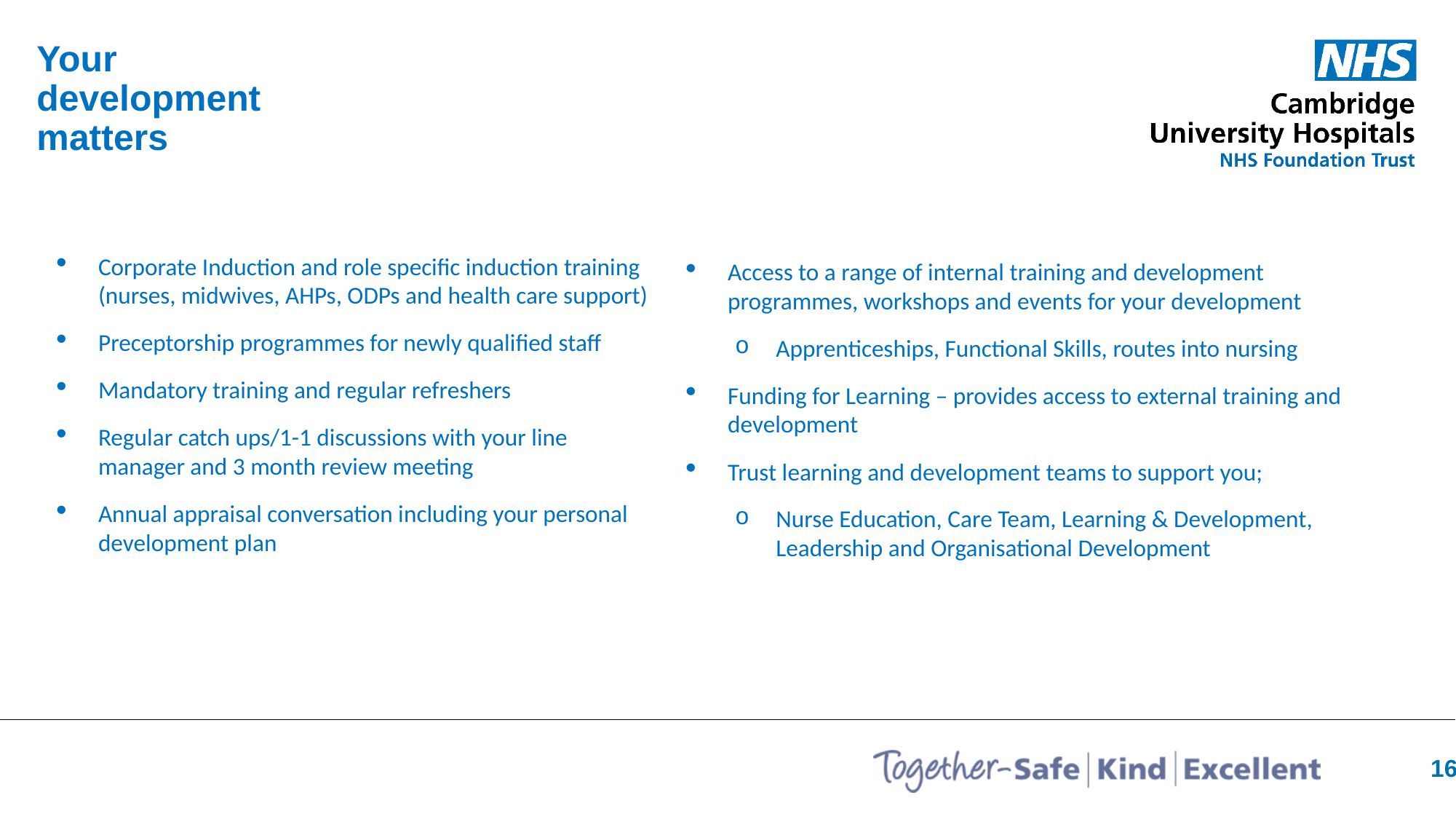

Your development matters
Corporate Induction and role specific induction training (nurses, midwives, AHPs, ODPs and health care support)
Preceptorship programmes for newly qualified staff
Mandatory training and regular refreshers
Regular catch ups/1-1 discussions with your line manager and 3 month review meeting
Annual appraisal conversation including your personal development plan

Access to a range of internal training and development programmes, workshops and events for your development
Apprenticeships, Functional Skills, routes into nursing
Funding for Learning – provides access to external training and development
Trust learning and development teams to support you;
Nurse Education, Care Team, Learning & Development, Leadership and Organisational Development